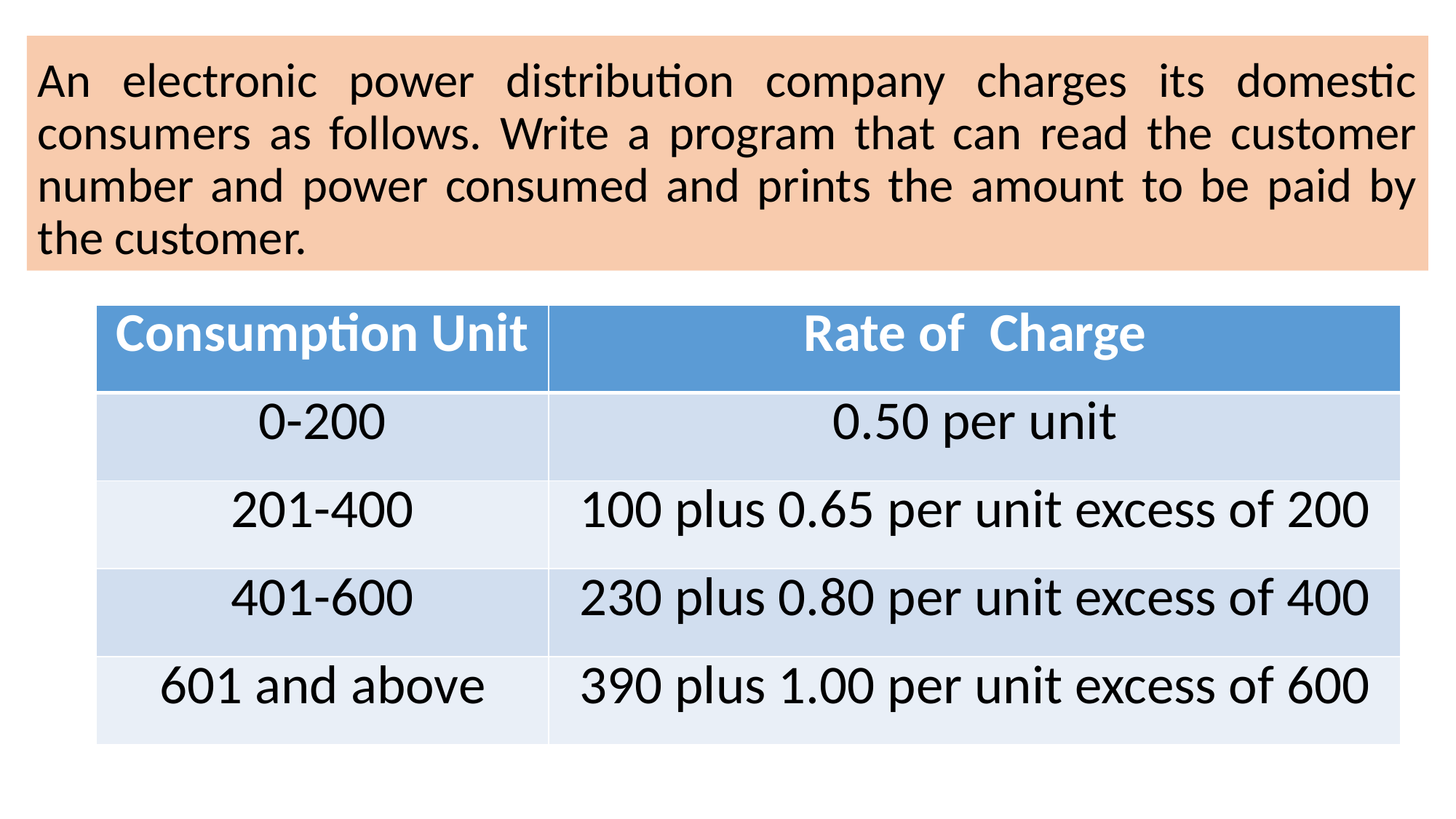

An electronic power distribution company charges its domestic consumers as follows. Write a program that can read the customer number and power consumed and prints the amount to be paid by the customer.
| Consumption Unit | Rate of Charge |
| --- | --- |
| 0-200 | 0.50 per unit |
| 201-400 | 100 plus 0.65 per unit excess of 200 |
| 401-600 | 230 plus 0.80 per unit excess of 400 |
| 601 and above | 390 plus 1.00 per unit excess of 600 |